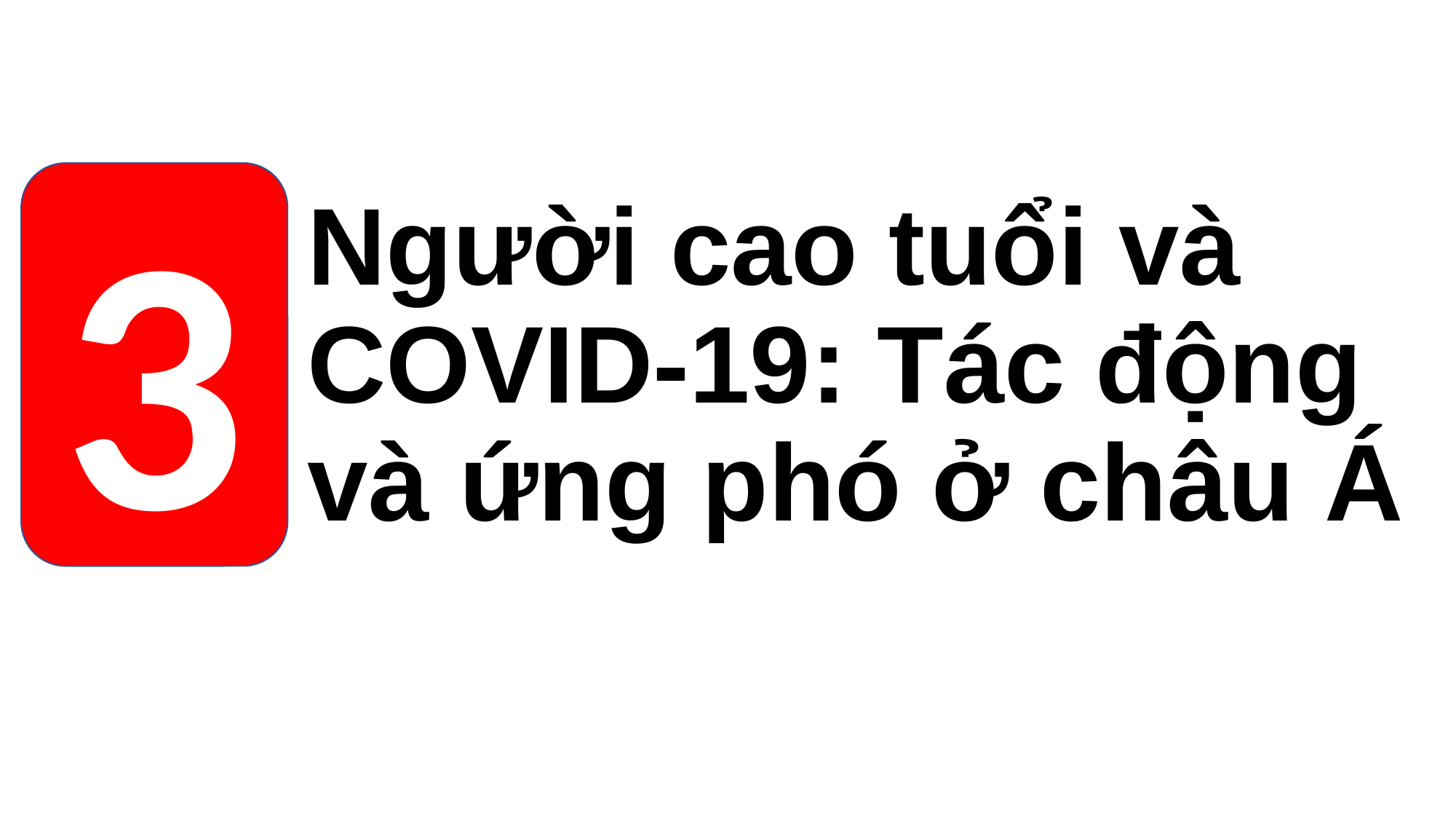

3
# Người cao tuổi và COVID-19: Tác động và ứng phó ở châu Á